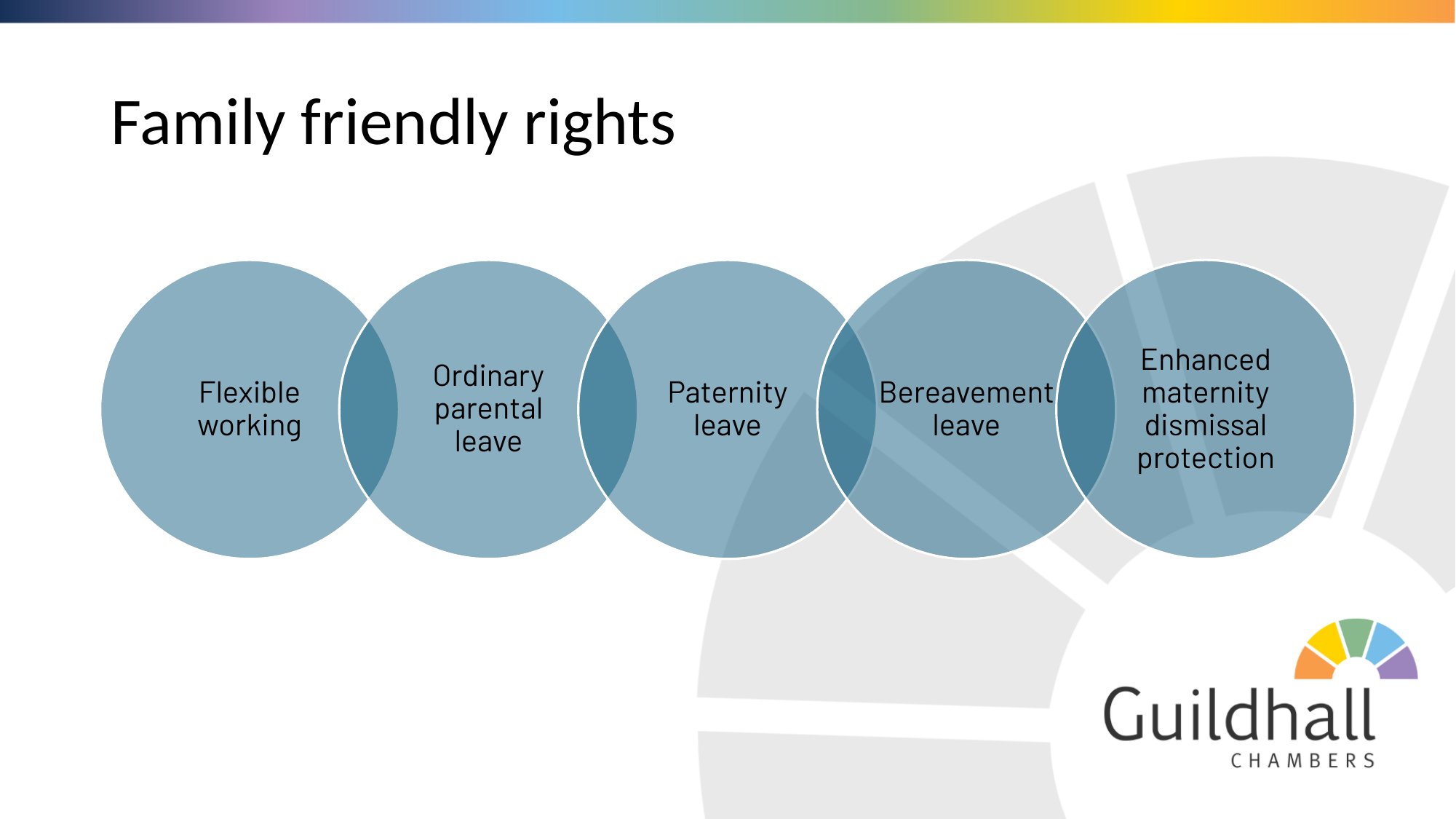

# Family friendly rights
Flexible working
Ordinary parental leave
Paternity leave
Bereavement leave
Enhanced maternity dismissal protection